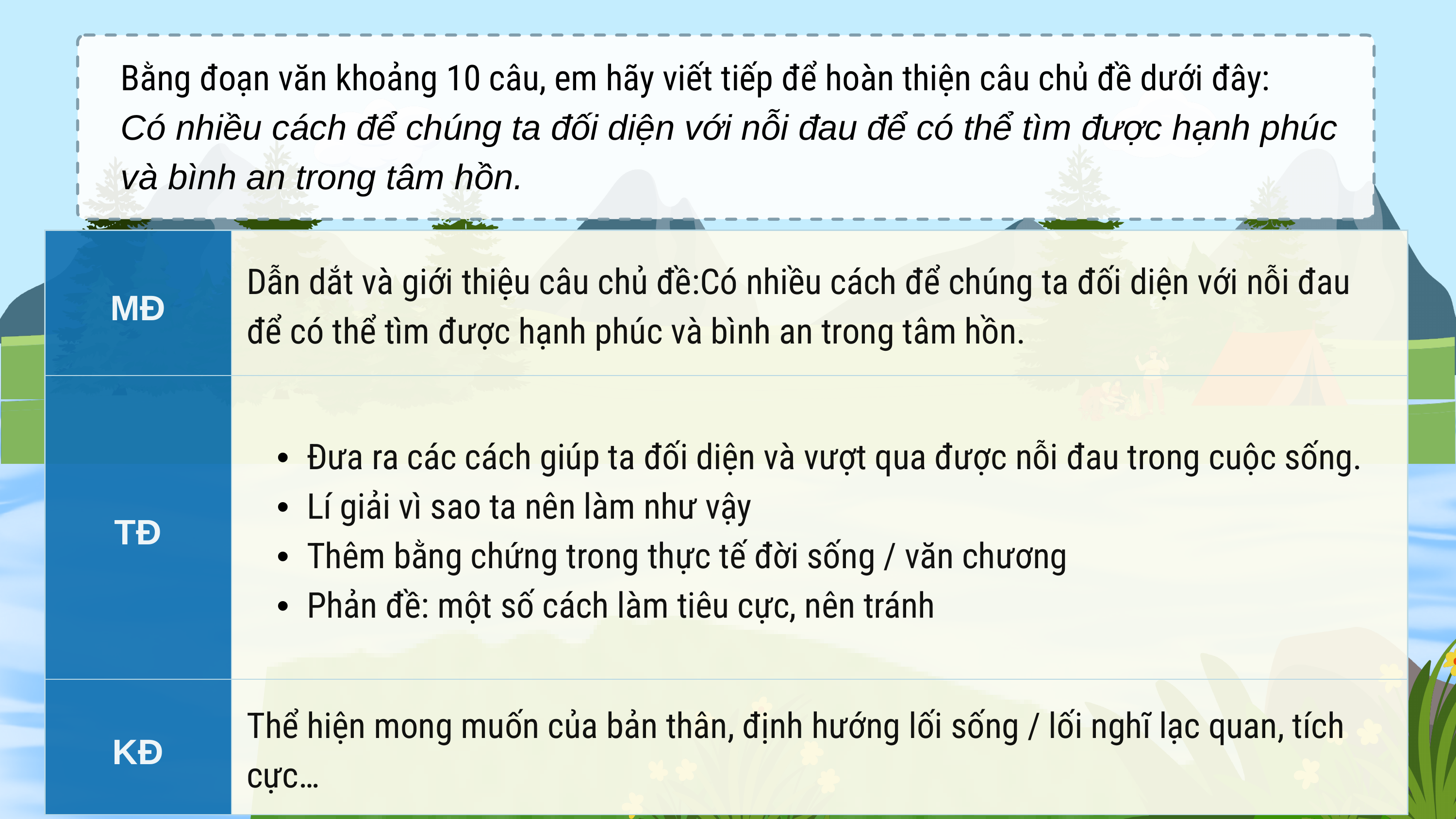

Bằng đoạn văn khoảng 10 câu, em hãy viết tiếp để hoàn thiện câu chủ đề dưới đây:
Có nhiều cách để chúng ta đối diện với nỗi đau để có thể tìm được hạnh phúc và bình an trong tâm hồn.

| MĐ | Dẫn dắt và giới thiệu câu chủ đề:Có nhiều cách để chúng ta đối diện với nỗi đau để có thể tìm được hạnh phúc và bình an trong tâm hồn. |
| --- | --- |
| TĐ | Đưa ra các cách giúp ta đối diện và vượt qua được nỗi đau trong cuộc sống. Lí giải vì sao ta nên làm như vậy Thêm bằng chứng trong thực tế đời sống / văn chương Phản đề: một số cách làm tiêu cực, nên tránh |
| KĐ | Thể hiện mong muốn của bản thân, định hướng lối sống / lối nghĩ lạc quan, tích cực… |